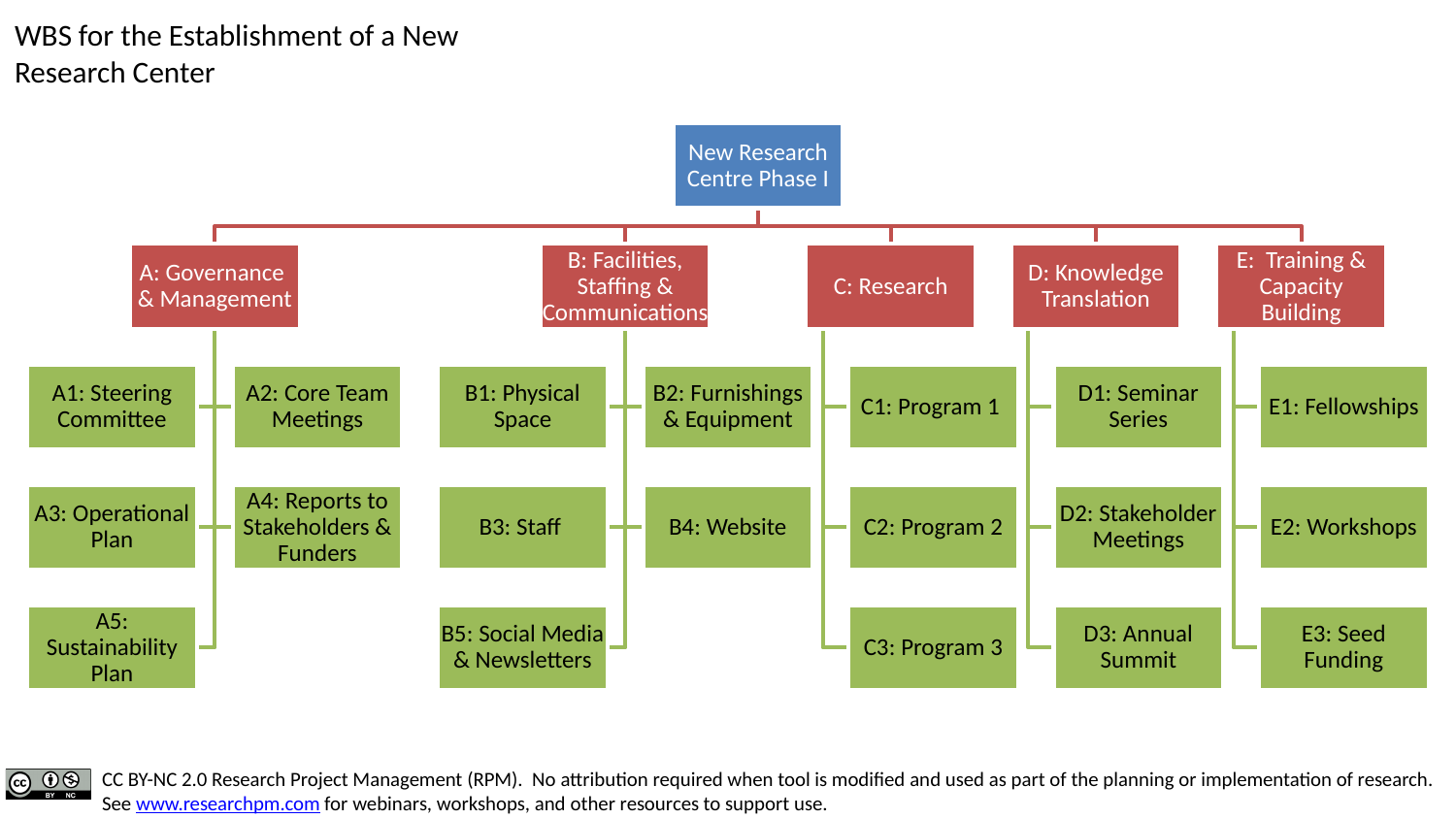

New Research Centre Phase I
A: Governance
& Management
A1: Steering Committee
A2: Core Team Meetings
A3: Operational Plan
A4: Reports to Stakeholders & Funders
A5: Sustainability Plan
B: Facilities, Staffing & Communications
B1: Physical Space
B2: Furnishings & Equipment
B3: Staff
B4: Website
B5: Social Media & Newsletters
C: Research
C1: Program 1
C2: Program 2
C3: Program 3
D: Knowledge Translation
D1: Seminar Series
D2: Stakeholder Meetings
D3: Annual Summit
E:  Training & Capacity Building
E1: Fellowships
E2: Workshops
E3: Seed Funding
WBS for the Establishment of a New Research Center